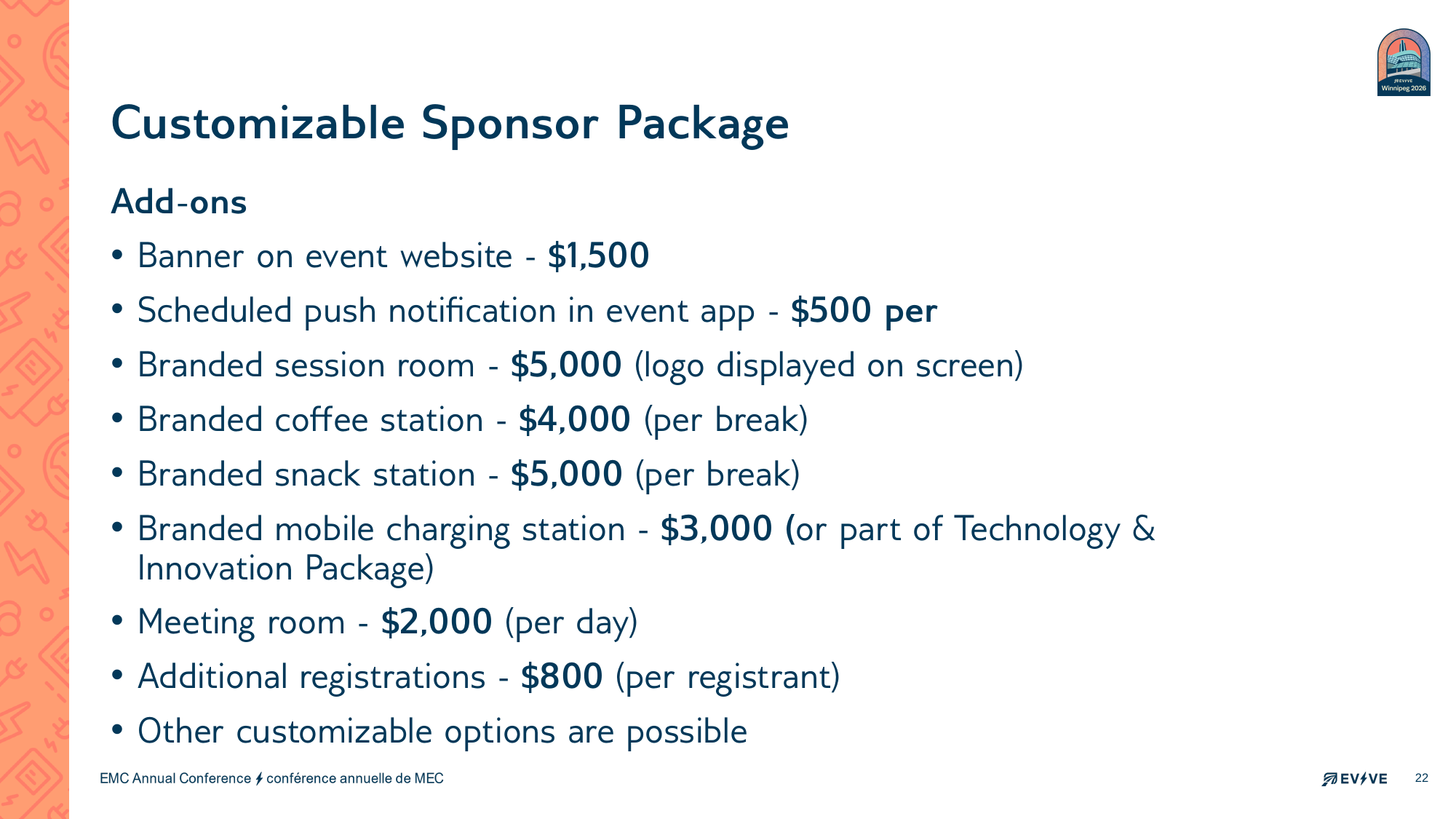

# Customizable Sponsor Package
Add-ons
Banner on event website - $1,500
Scheduled push notification in event app - $500 per
Branded session room - $5,000 (logo displayed on screen)
Branded coffee station - $4,000 (per break)
Branded snack station - $5,000 (per break)
Branded mobile charging station - $3,000 (or part of Technology & Innovation Package)
Meeting room - $2,000 (per day)
Additional registrations - $800 (per registrant)
Other customizable options are possible